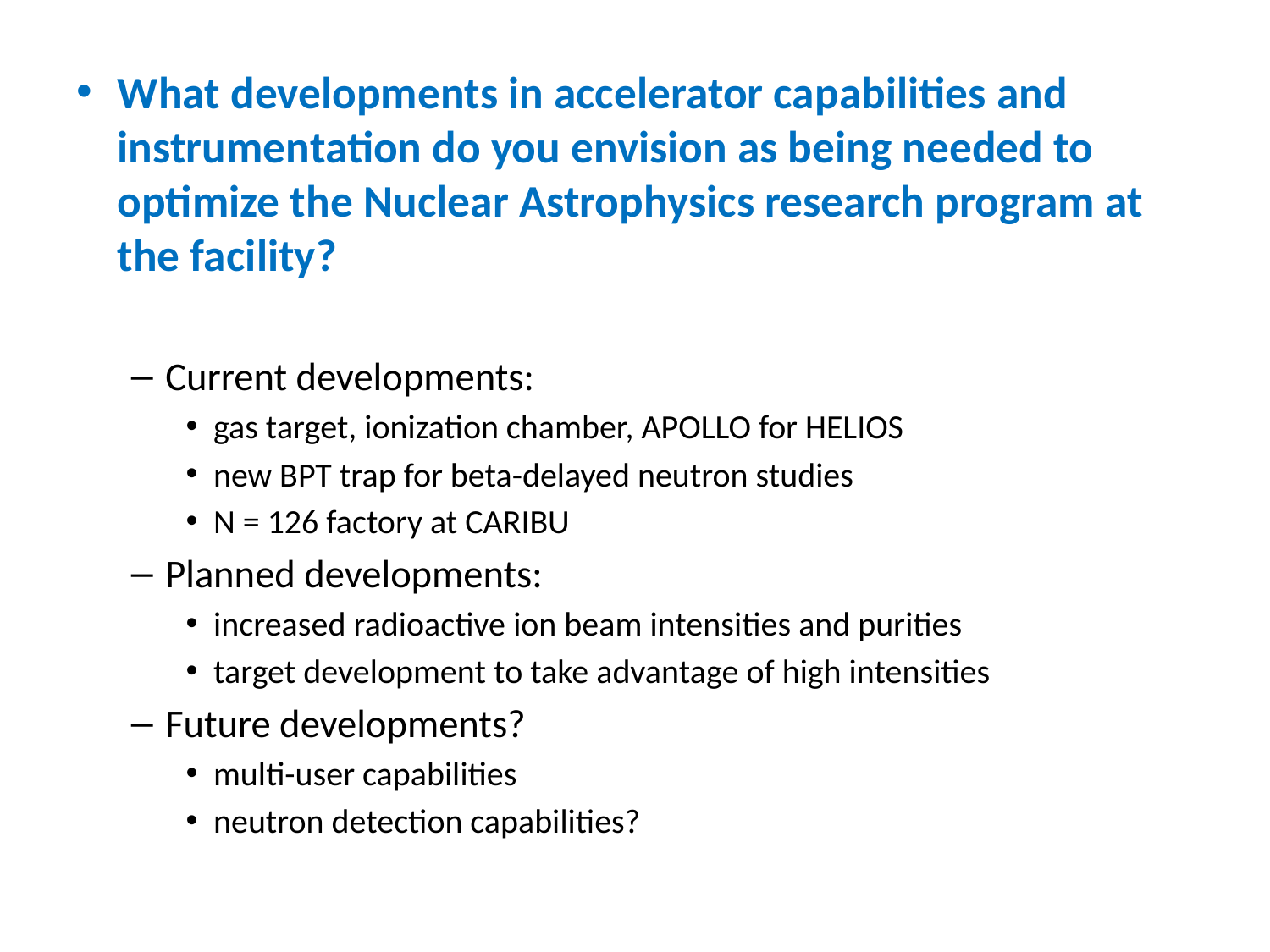

What developments in accelerator capabilities and instrumentation do you envision as being needed to optimize the Nuclear Astrophysics research program at the facility?

Current developments:
gas target, ionization chamber, APOLLO for HELIOS
new BPT trap for beta-delayed neutron studies
N = 126 factory at CARIBU
Planned developments:
increased radioactive ion beam intensities and purities
target development to take advantage of high intensities
Future developments?
multi-user capabilities
neutron detection capabilities?